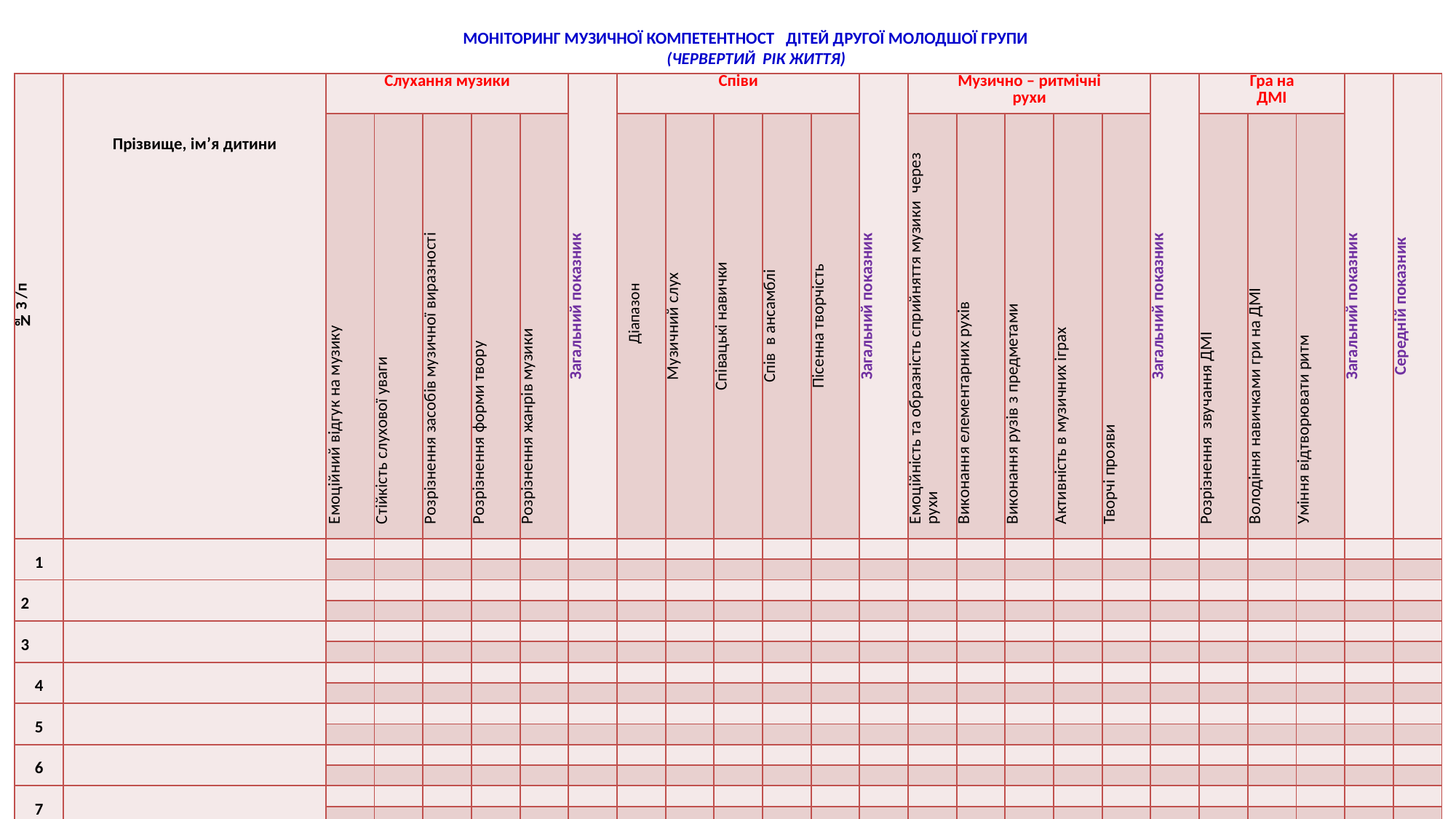

МОНІТОРИНГ МУЗИЧНОЇ КОМПЕТЕНТНОСТ   ДІТЕЙ ДРУГОЇ МОЛОДШОЇ ГРУПИ
(ЧЕРВЕРТИЙ  РІК ЖИТТЯ)
| № З /п | Прізвище, ім’я дитини | Слухання музики |  |  |  |  | Загальний показник | Співи |  |  |  |  | Загальний показник | Музично – ритмічні рухи |  |  |  |  | Загальний показник | Гра на ДМІ |  |  | Загальний показник | Середній показник |
| --- | --- | --- | --- | --- | --- | --- | --- | --- | --- | --- | --- | --- | --- | --- | --- | --- | --- | --- | --- | --- | --- | --- | --- | --- |
|  |  | Емоційний відгук на музику | Стійкість слухової уваги | Розрізнення засобів музичної виразності | Розрізнення форми твору | Розрізнення жанрів музики |  | Діапазон | Музичний слух | Співацькі навички | Спів в ансамблі | Пісенна творчість |  | Емоційність та образність сприйняття музики через рухи | Виконання елементарних рухів | Виконання рузів з предметами | Активність в музичних іграх | Творчі прояви |  | Розрізнення звучання ДМІ | Володіння навичками гри на ДМІ | Уміння відтворювати ритм |  |  |
| 1 |  |  |  |  |  |  |  |  |  |  |  |  |  |  |  |  |  |  |  |  |  |  |  |  |
|  |  |  |  |  |  |  |  |  |  |  |  |  |  |  |  |  |  |  |  |  |  |  |  |  |
| 2 |  |  |  |  |  |  |  |  |  |  |  |  |  |  |  |  |  |  |  |  |  |  |  |  |
|  |  |  |  |  |  |  |  |  |  |  |  |  |  |  |  |  |  |  |  |  |  |  |  |  |
| 3 |  |  |  |  |  |  |  |  |  |  |  |  |  |  |  |  |  |  |  |  |  |  |  |  |
|  |  |  |  |  |  |  |  |  |  |  |  |  |  |  |  |  |  |  |  |  |  |  |  |  |
| 4 |  |  |  |  |  |  |  |  |  |  |  |  |  |  |  |  |  |  |  |  |  |  |  |  |
|  |  |  |  |  |  |  |  |  |  |  |  |  |  |  |  |  |  |  |  |  |  |  |  |  |
| 5 |  |  |  |  |  |  |  |  |  |  |  |  |  |  |  |  |  |  |  |  |  |  |  |  |
|  |  |  |  |  |  |  |  |  |  |  |  |  |  |  |  |  |  |  |  |  |  |  |  |  |
| 6 |  |  |  |  |  |  |  |  |  |  |  |  |  |  |  |  |  |  |  |  |  |  |  |  |
|  |  |  |  |  |  |  |  |  |  |  |  |  |  |  |  |  |  |  |  |  |  |  |  |  |
| 7 |  |  |  |  |  |  |  |  |  |  |  |  |  |  |  |  |  |  |  |  |  |  |  |  |
|  |  |  |  |  |  |  |  |  |  |  |  |  |  |  |  |  |  |  |  |  |  |  |  |  |
| 8 |  |  |  |  |  |  |  |  |  |  |  |  |  |  |  |  |  |  |  |  |  |  |  |  |
|  |  |  |  |  |  |  |  |  |  |  |  |  |  |  |  |  |  |  |  |  |  |  |  |  |
| 9 |  |  |  |  |  |  |  |  |  |  |  |  |  |  |  |  |  |  |  |  |  |  |  |  |
|  |  |  |  |  |  |  |  |  |  |  |  |  |  |  |  |  |  |  |  |  |  |  |  |  |
| 10 |  |  |  |  |  |  |  |  |  |  |  |  |  |  |  |  |  |  |  |  |  |  |  |  |
|  |  |  |  |  |  |  |  |  |  |  |  |  |  |  |  |  |  |  |  |  |  |  |  |  |